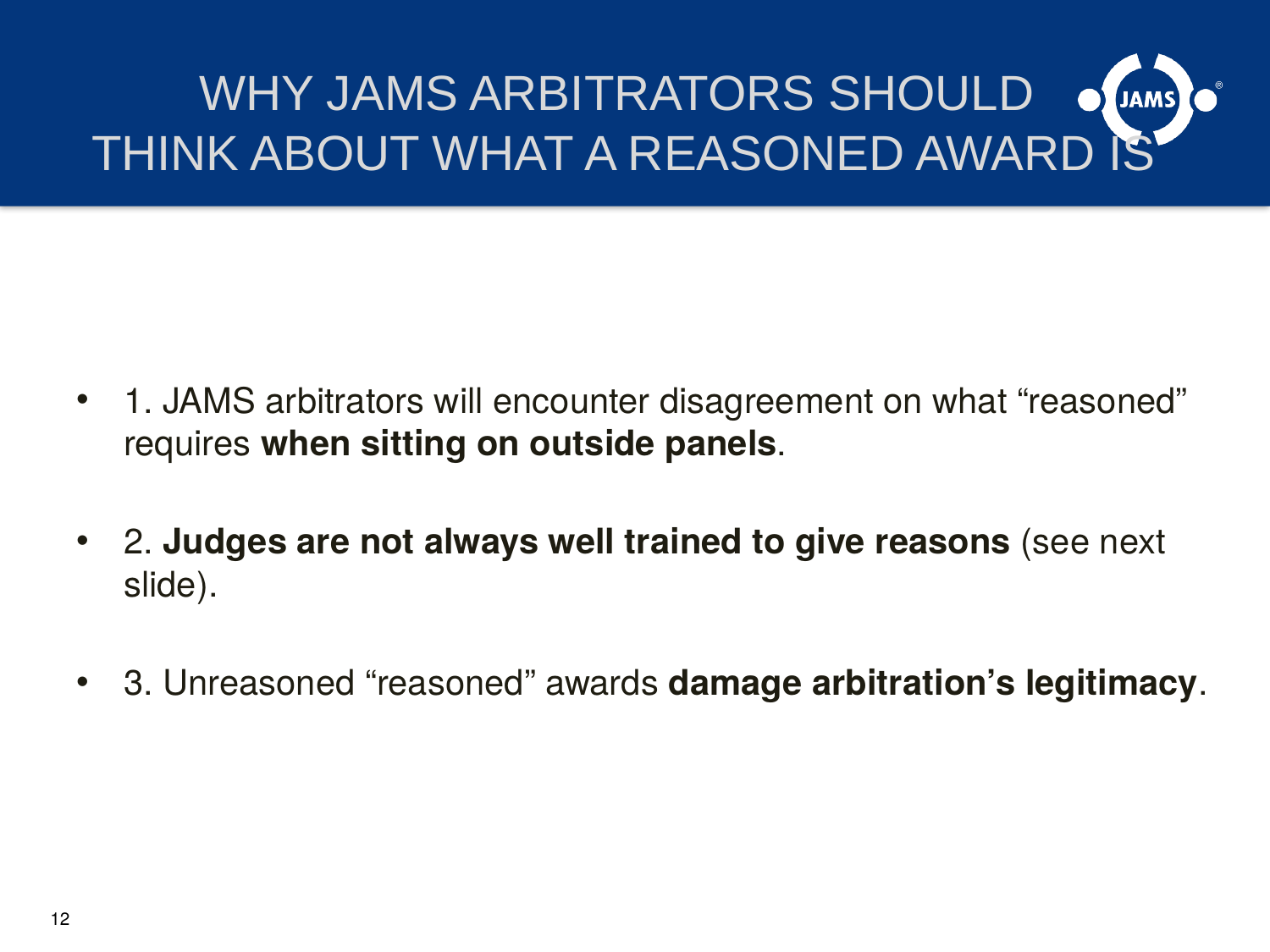

# WHY JAMS ARBITRATORS SHOULD THINK ABOUT WHAT A REASONED AWARD IS

1. JAMS arbitrators will encounter disagreement on what “reasoned” requires when sitting on outside panels.

2. Judges are not always well trained to give reasons (see next slide).

3. Unreasoned “reasoned” awards damage arbitration’s legitimacy.
12